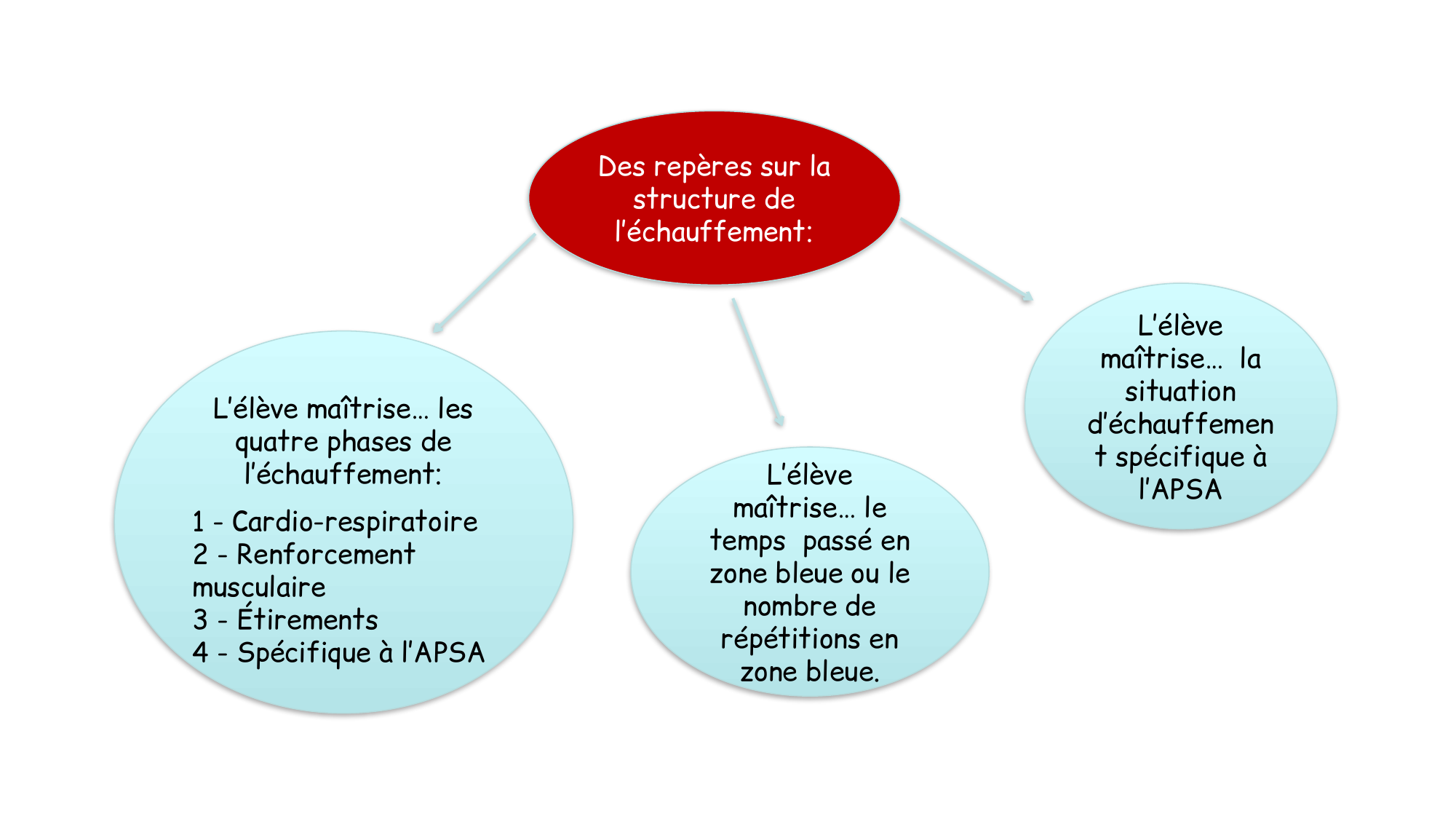

Des repères sur la structure de l’échauffement:
L’élève maîtrise…  la situation d’échauffement spécifique à l’APSA

L’élève maîtrise… les quatre phases de l’échauffement:

1 - Cardio-respiratoire
2 - Renforcement   musculaire
3 - Étirements
4 - Spécifique à l’APSA
 L’élève  maîtrise… le temps  passé en zone bleue ou le nombre de répétitions en zone bleue.